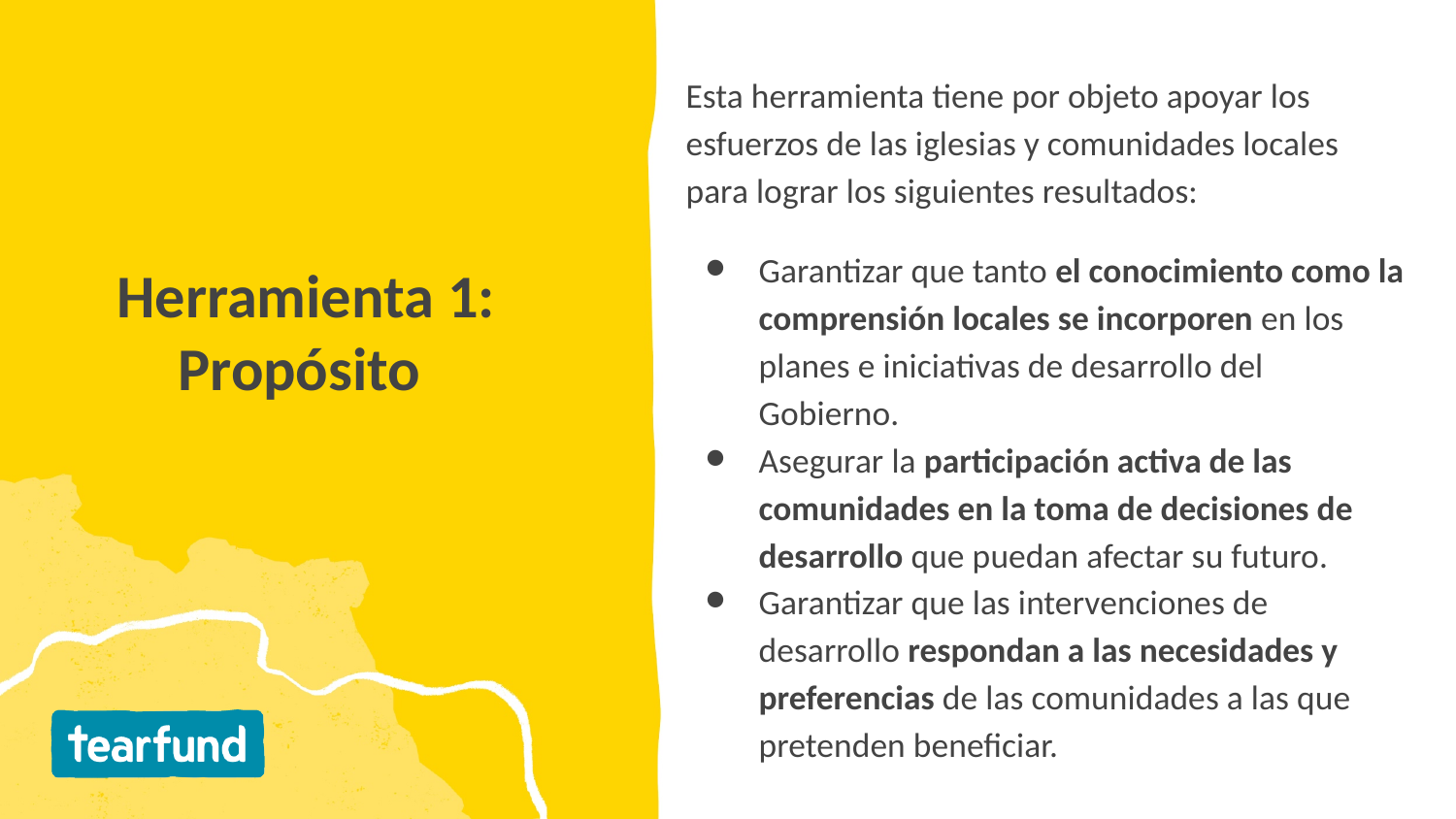

Esta herramienta tiene por objeto apoyar los esfuerzos de las iglesias y comunidades locales para lograr los siguientes resultados:
Garantizar que tanto el conocimiento como la comprensión locales se incorporen en los planes e iniciativas de desarrollo del Gobierno.
Asegurar la participación activa de las comunidades en la toma de decisiones de desarrollo que puedan afectar su futuro.
Garantizar que las intervenciones de desarrollo respondan a las necesidades y preferencias de las comunidades a las que pretenden beneficiar.

# Herramienta 1: Propósito